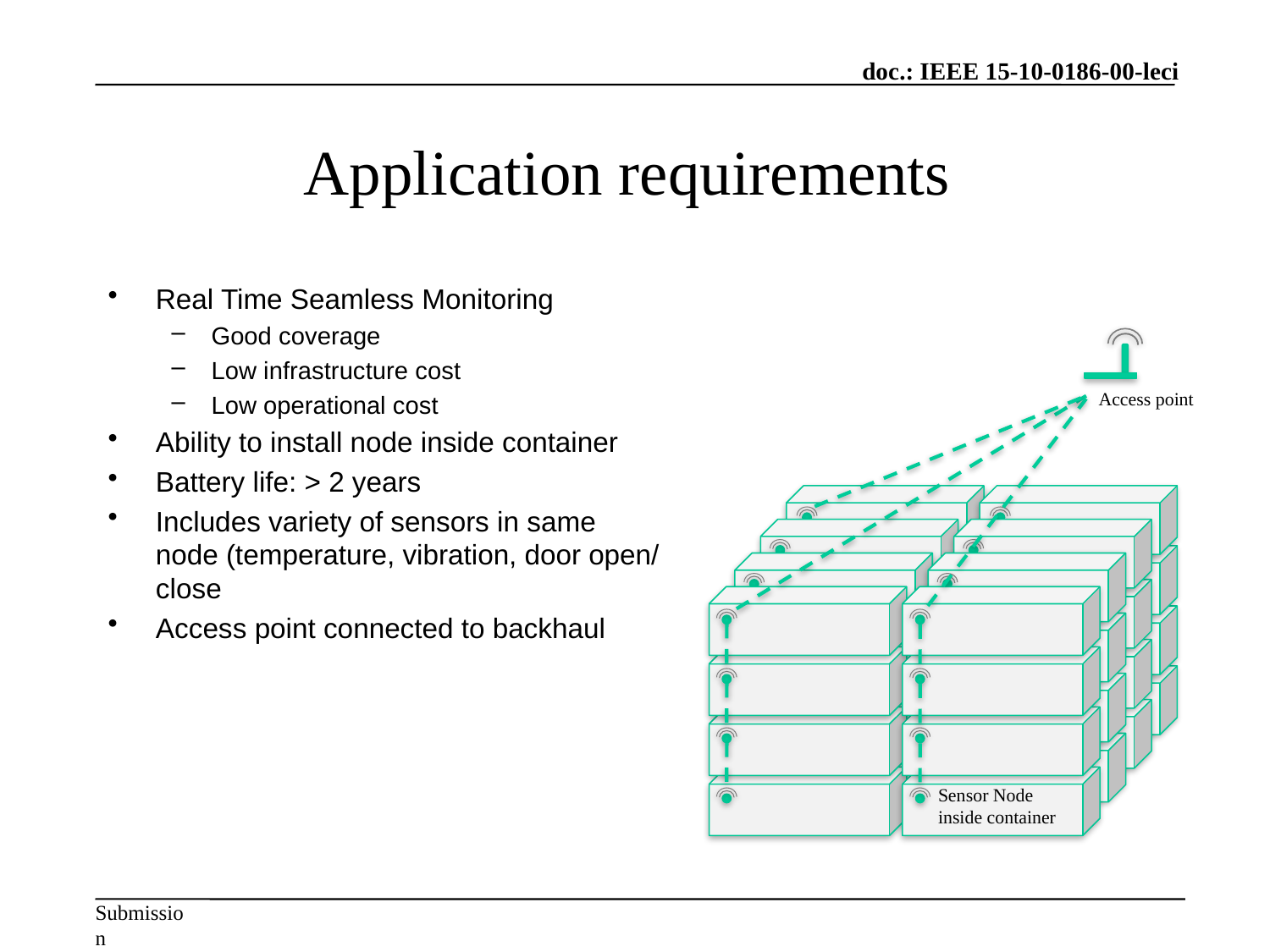

# Application requirements
Real Time Seamless Monitoring
Good coverage
Low infrastructure cost
Low operational cost
Ability to install node inside container
Battery life: > 2 years
Includes variety of sensors in same node (temperature, vibration, door open/ close
Access point connected to backhaul

Access point

Sensor Node inside container